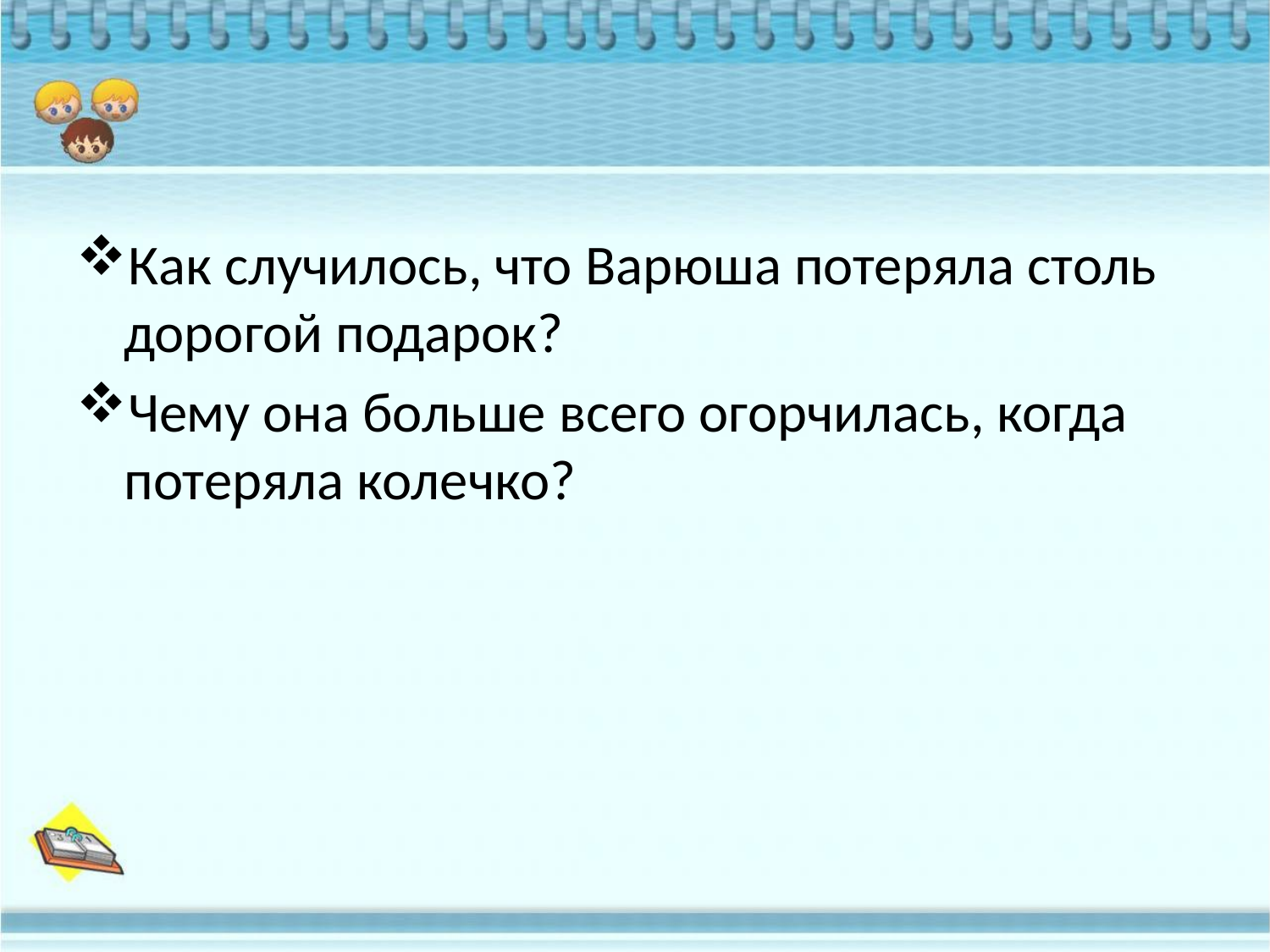

Как случилось, что Варюша потеряла столь дорогой подарок?
Чему она больше всего огорчилась, когда потеряла колечко?